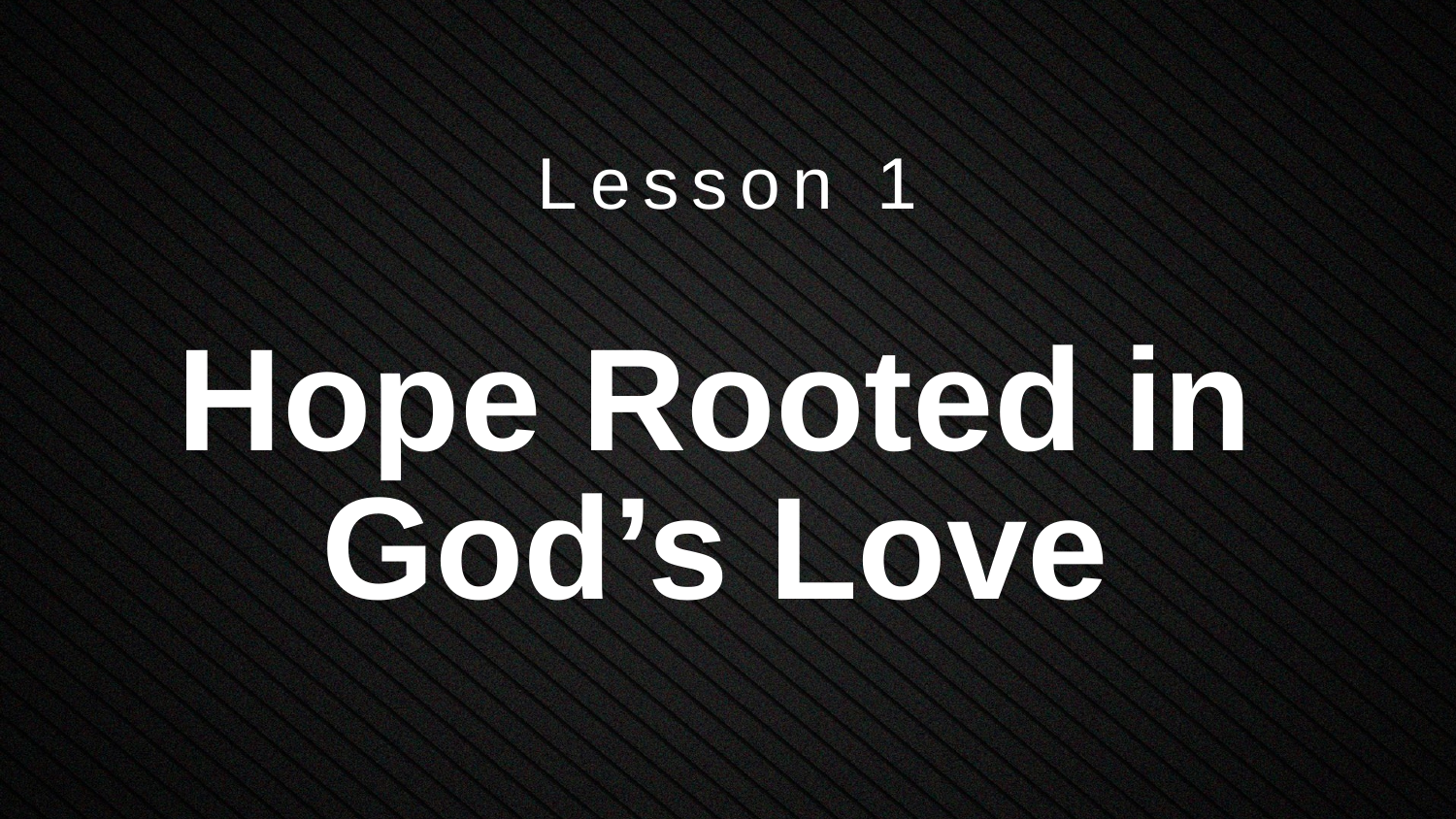

Lesson 1
# Hope Rooted in God’s Love